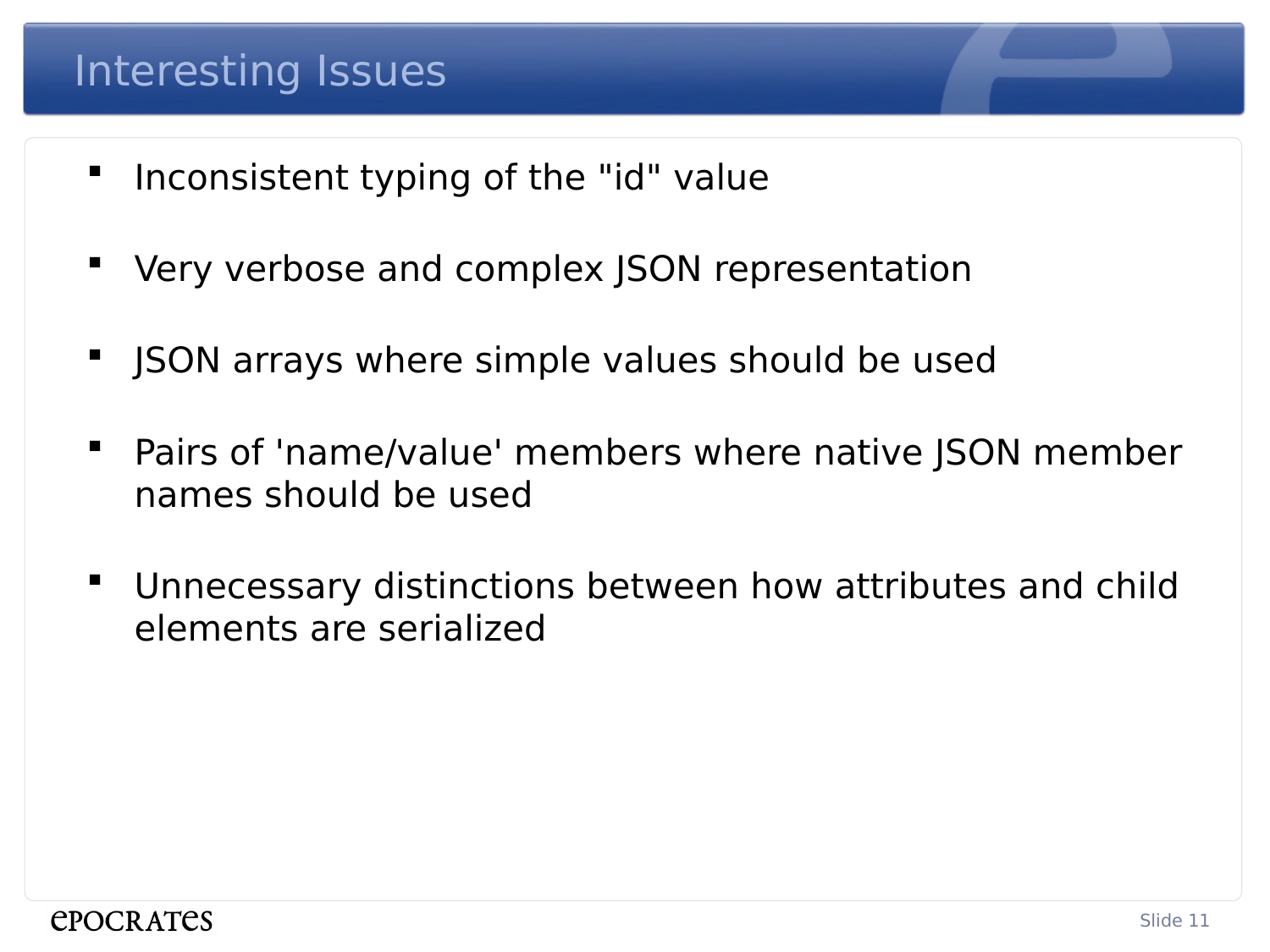

# Interesting Issues
Inconsistent typing of the "id" value
Very verbose and complex JSON representation
JSON arrays where simple values should be used
Pairs of 'name/value' members where native JSON member names should be used
Unnecessary distinctions between how attributes and child elements are serialized
Slide 11